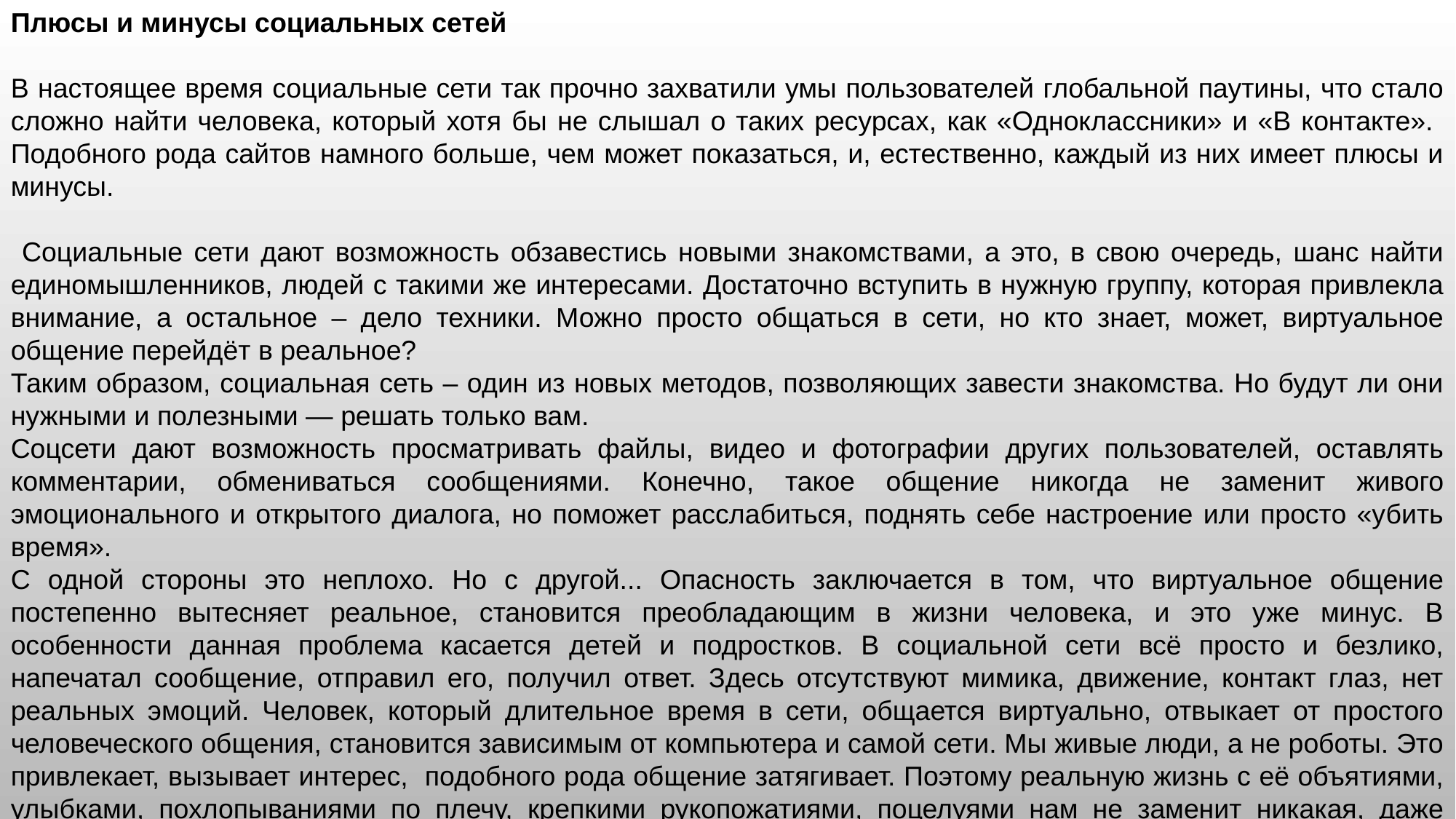

Плюсы и минусы социальных сетей

В настоящее время социальные сети так прочно захватили умы пользователей глобальной паутины, что стало сложно найти человека, который хотя бы не слышал о таких ресурсах, как «Одноклассники» и «В контакте».  Подобного рода сайтов намного больше, чем может показаться, и, естественно, каждый из них имеет плюсы и минусы.

 Социальные сети дают возможность обзавестись новыми знакомствами, а это, в свою очередь, шанс найти единомышленников, людей с такими же интересами. Достаточно вступить в нужную группу, которая привлекла внимание, а остальное – дело техники. Можно просто общаться в сети, но кто знает, может, виртуальное общение перейдёт в реальное?
Таким образом, социальная сеть – один из новых методов, позволяющих завести знакомства. Но будут ли они нужными и полезными — решать только вам.
Соцсети дают возможность просматривать файлы, видео и фотографии других пользователей, оставлять комментарии, обмениваться сообщениями. Конечно, такое общение никогда не заменит живого эмоционального и открытого диалога, но поможет расслабиться, поднять себе настроение или просто «убить время».
С одной стороны это неплохо. Но с другой... Опасность заключается в том, что виртуальное общение постепенно вытесняет реальное, становится преобладающим в жизни человека, и это уже минус. В особенности данная проблема касается детей и подростков. В социальной сети всё просто и безлико, напечатал сообщение, отправил его, получил ответ. Здесь отсутствуют мимика, движение, контакт глаз, нет реальных эмоций. Человек, который длительное время в сети, общается виртуально, отвыкает от простого человеческого общения, становится зависимым от компьютера и самой сети. Мы живые люди, а не роботы. Это привлекает, вызывает интерес,  подобного рода общение затягивает. Поэтому реальную жизнь с её объятиями, улыбками, похлопываниями по плечу, крепкими рукопожатиями, поцелуями нам не заменит никакая, даже самая популярная социальная сеть.